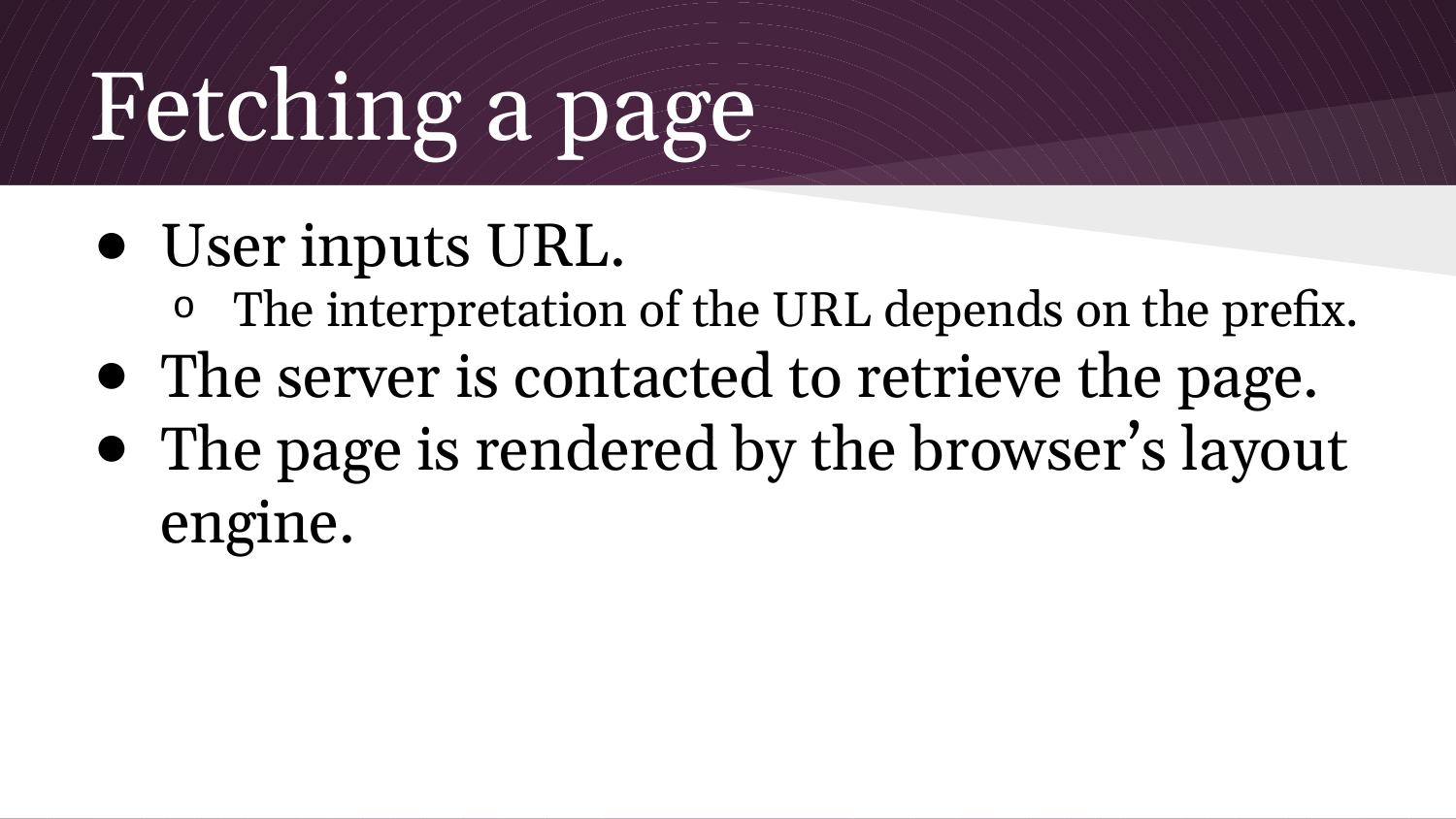

# Fetching a page
User inputs URL.
The interpretation of the URL depends on the prefix.
The server is contacted to retrieve the page.
The page is rendered by the browser’s layout engine.